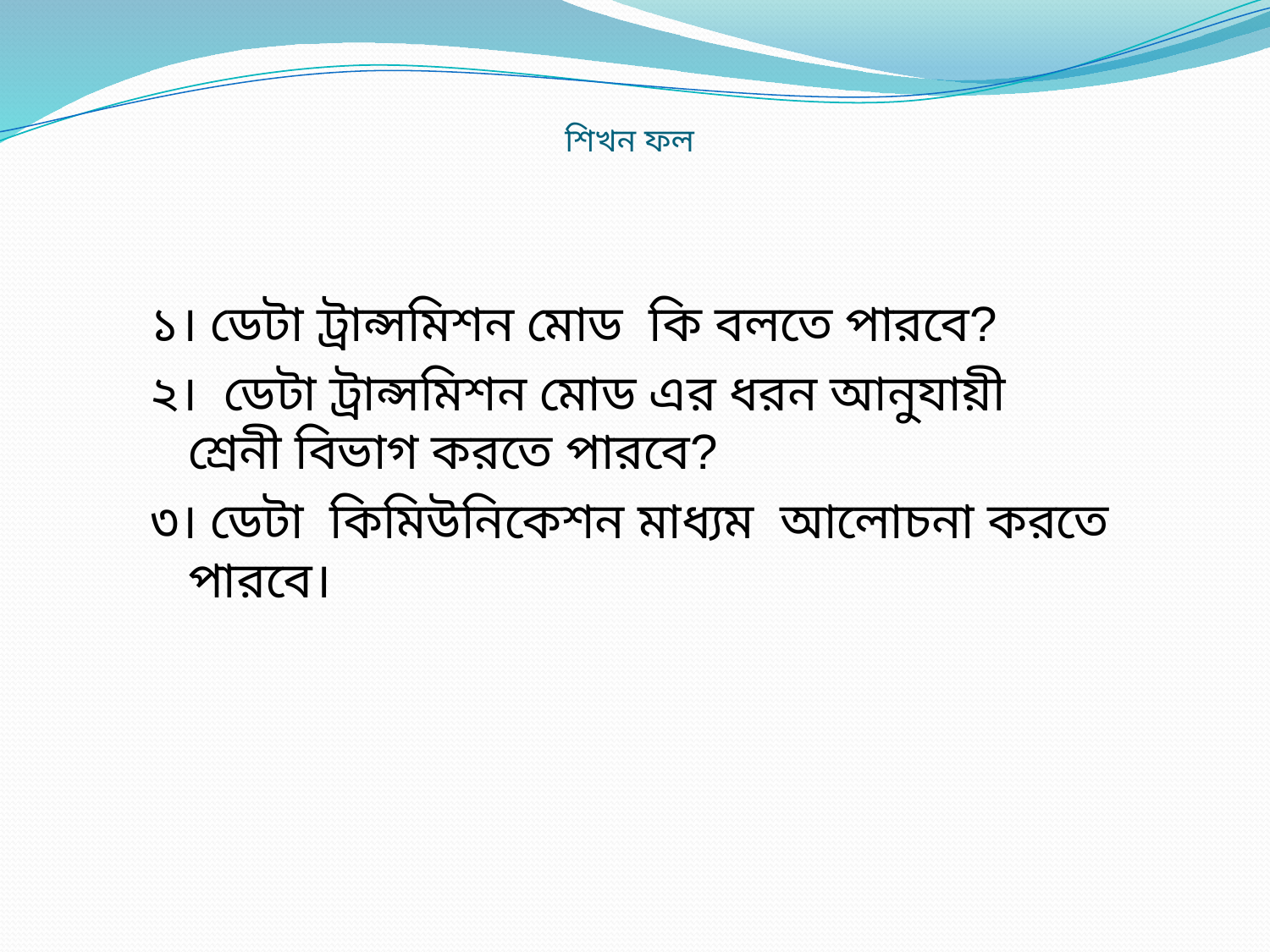

# শিখন ফল
১। ডেটা ট্রান্সমিশন মোড  কি বলতে পারবে?
২।  ডেটা ট্রান্সমিশন মোড এর ধরন আনুযায়ী  শ্রেনী বিভাগ করতে পারবে?
৩। ডেটা  কিমিউনিকেশন মাধ্যম  আলোচনা করতে পারবে।